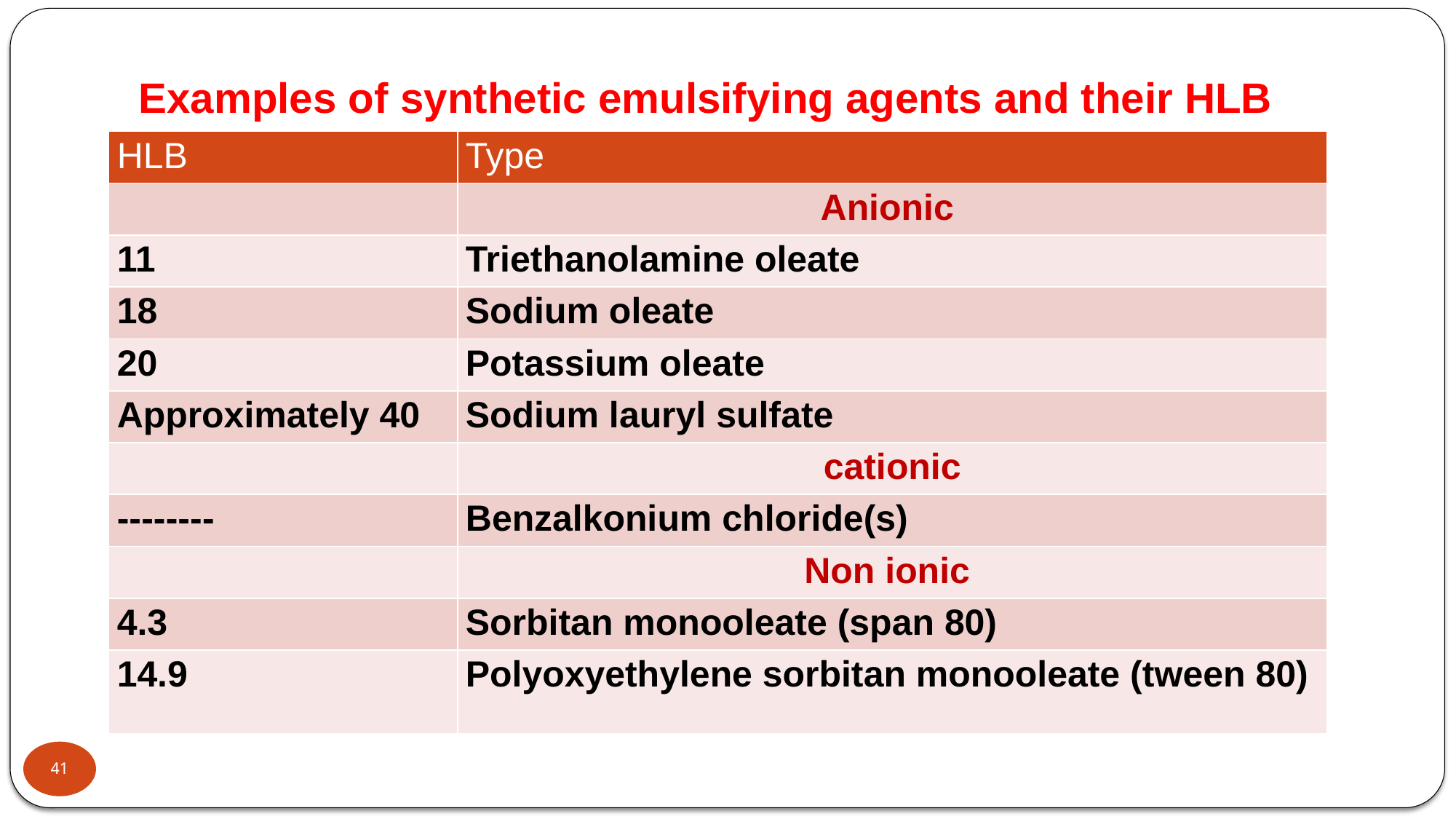

Examples of synthetic emulsifying agents and their HLB values
| HLB | Type |
| --- | --- |
|  | Anionic |
| 11 | Triethanolamine oleate |
| 18 | Sodium oleate |
| 20 | Potassium oleate |
| Approximately 40 | Sodium lauryl sulfate |
|  | cationic |
| -------- | Benzalkonium chloride(s) |
|  | Non ionic |
| 4.3 | Sorbitan monooleate (span 80) |
| 14.9 | Polyoxyethylene sorbitan monooleate (tween 80) |
41